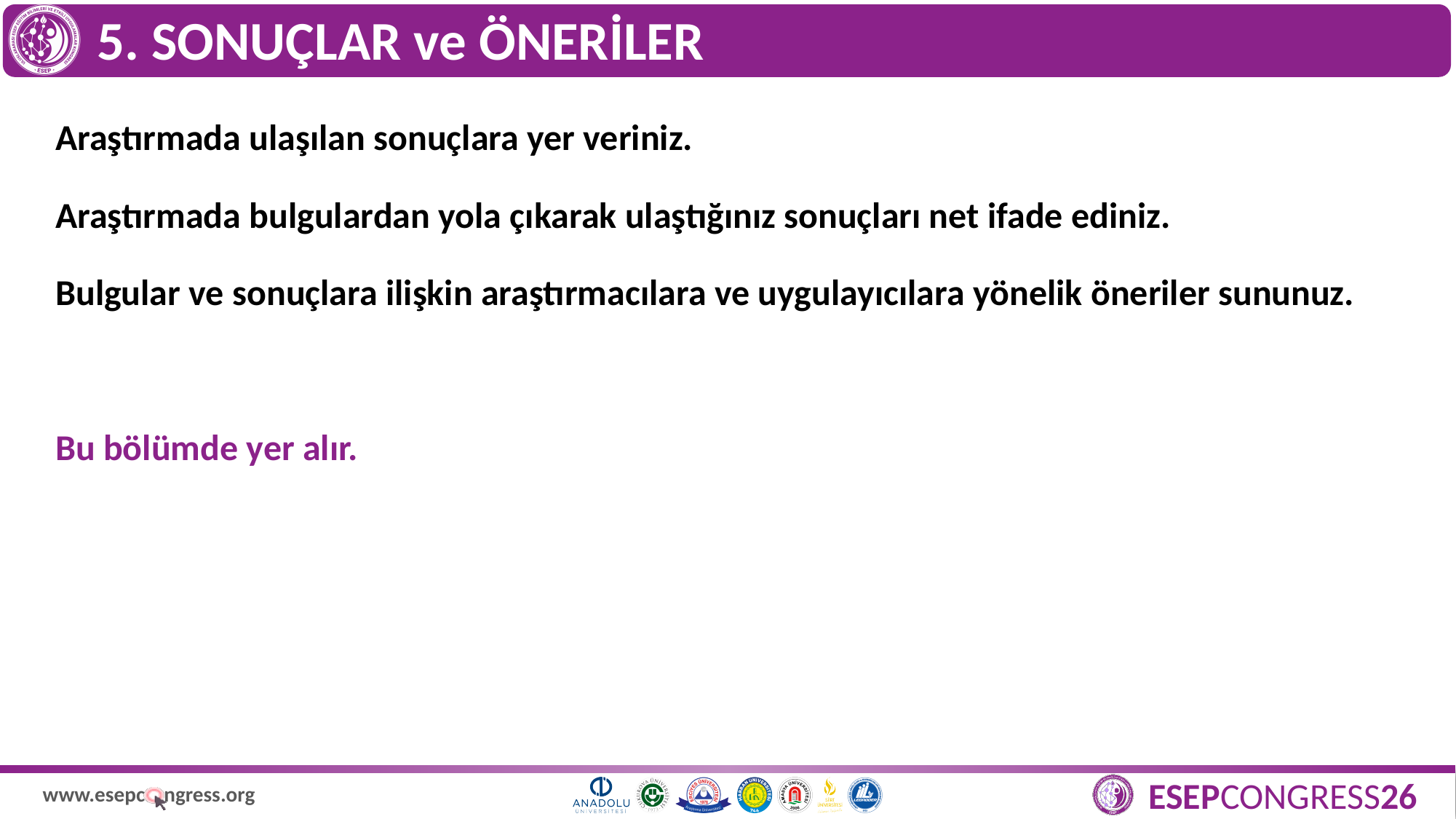

# 5. SONUÇLAR ve ÖNERİLER
Araştırmada ulaşılan sonuçlara yer veriniz.
Araştırmada bulgulardan yola çıkarak ulaştığınız sonuçları net ifade ediniz.
Bulgular ve sonuçlara ilişkin araştırmacılara ve uygulayıcılara yönelik öneriler sununuz.

Bu bölümde yer alır.